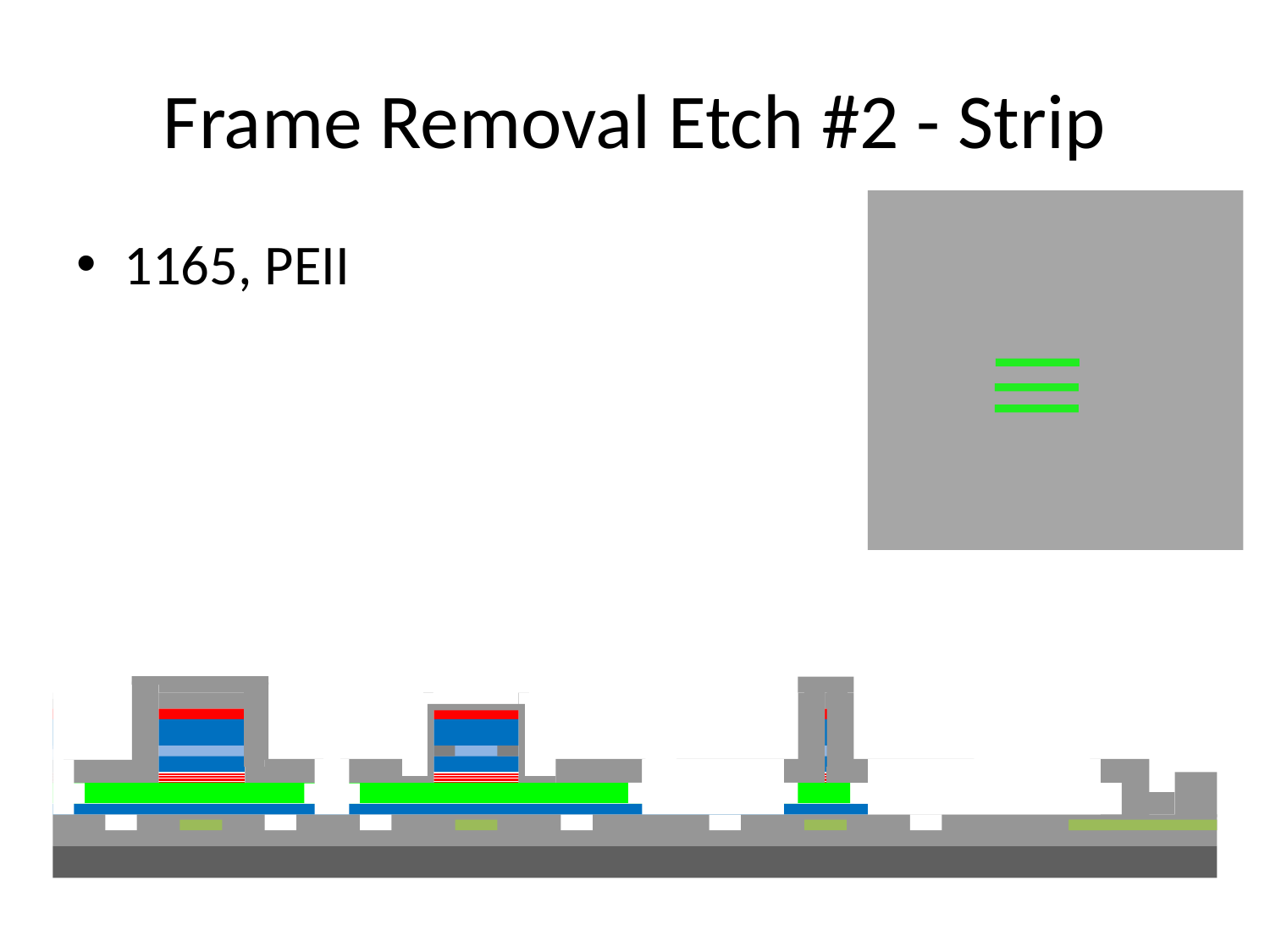

# Frame Removal Etch #2 - Strip

1165, PEII